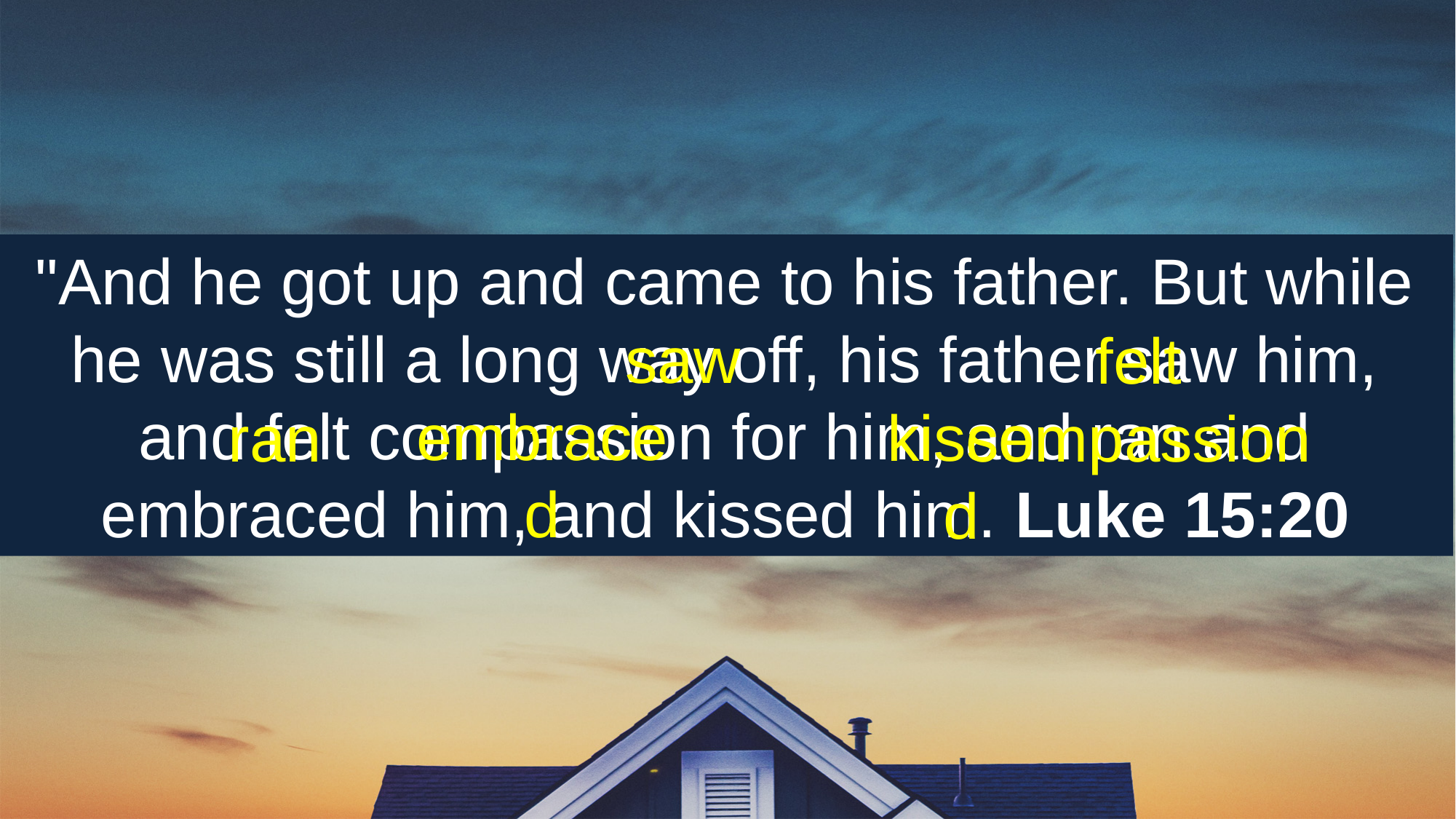

"And he got up and came to his father. But while he was still a long way off, his father saw him, and felt compassion for him, and ran and embraced him, and kissed him. Luke 15:20
saw
felt compassion
embraced
kissed
ran